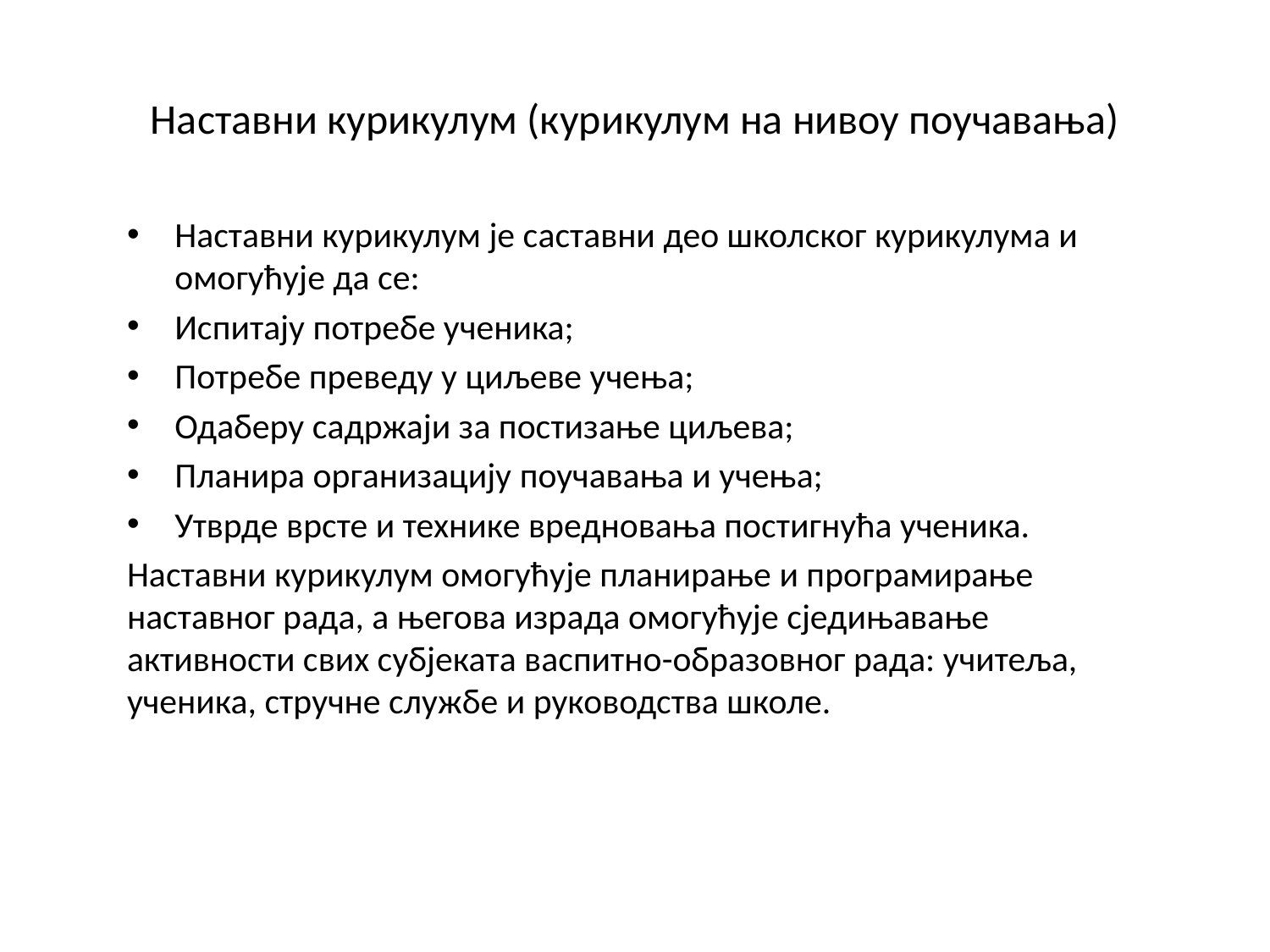

# Наставни курикулум (курикулум на нивоу поучавања)
Наставни курикулум је саставни део школског курикулума и омогућује да се:
Испитају потребе ученика;
Потребе преведу у циљеве учења;
Одаберу садржаји за постизање циљева;
Планира организацију поучавања и учења;
Утврде врсте и технике вредновања постигнућа ученика.
Наставни курикулум омогућује планирање и програмирање наставног рада, а његова израда омогућује сједињавање активности свих субјеката васпитно-образовног рада: учитеља, ученика, стручне службе и руководства школе.